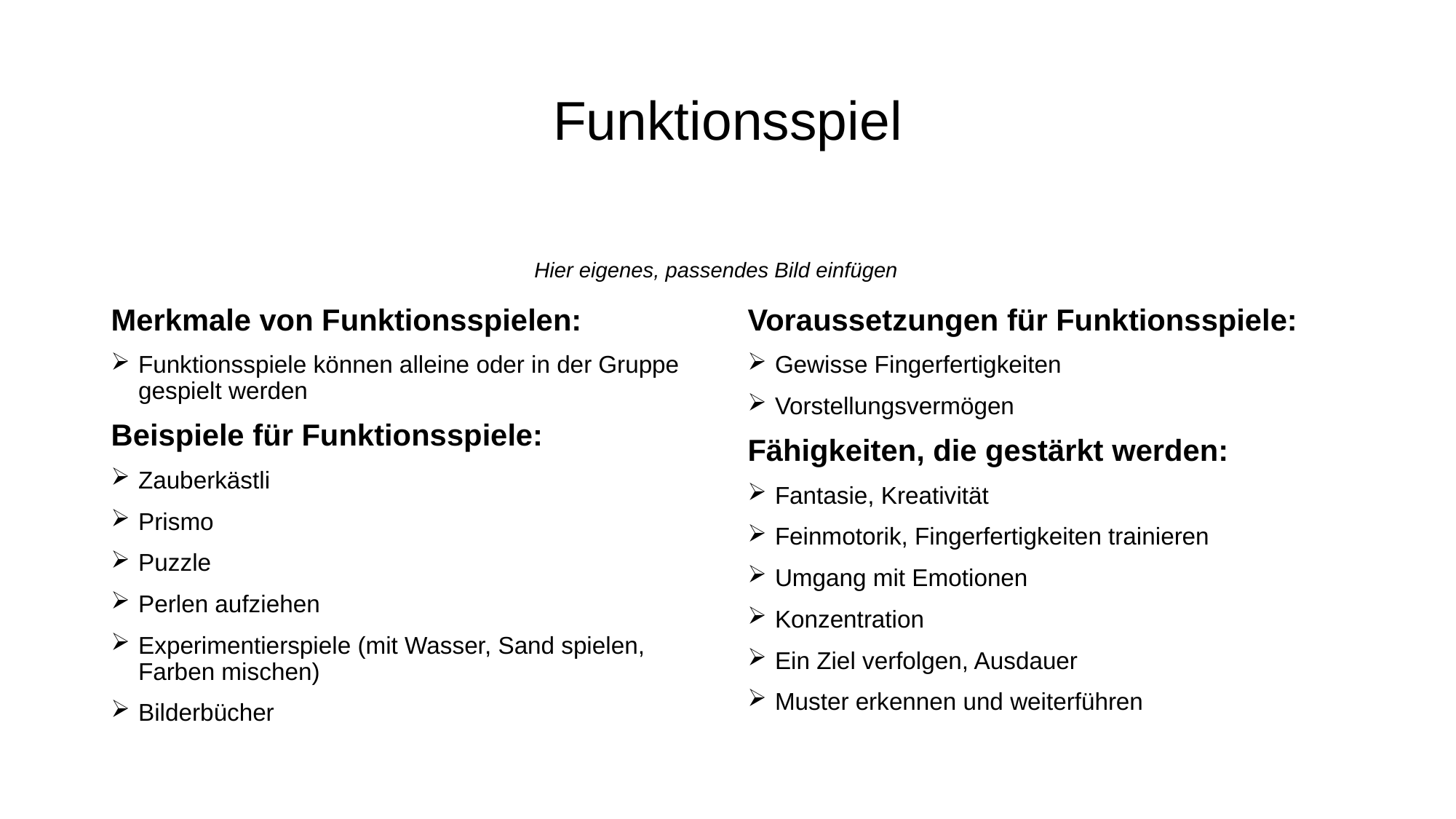

# Funktionsspiel
Hier eigenes, passendes Bild einfügen
Merkmale von Funktionsspielen:
Funktionsspiele können alleine oder in der Gruppe gespielt werden
Beispiele für Funktionsspiele:
Zauberkästli
Prismo
Puzzle
Perlen aufziehen
Experimentierspiele (mit Wasser, Sand spielen, Farben mischen)
Bilderbücher

Voraussetzungen für Funktionsspiele:
Gewisse Fingerfertigkeiten
Vorstellungsvermögen
Fähigkeiten, die gestärkt werden:
Fantasie, Kreativität
Feinmotorik, Fingerfertigkeiten trainieren
Umgang mit Emotionen
Konzentration
Ein Ziel verfolgen, Ausdauer
Muster erkennen und weiterführen